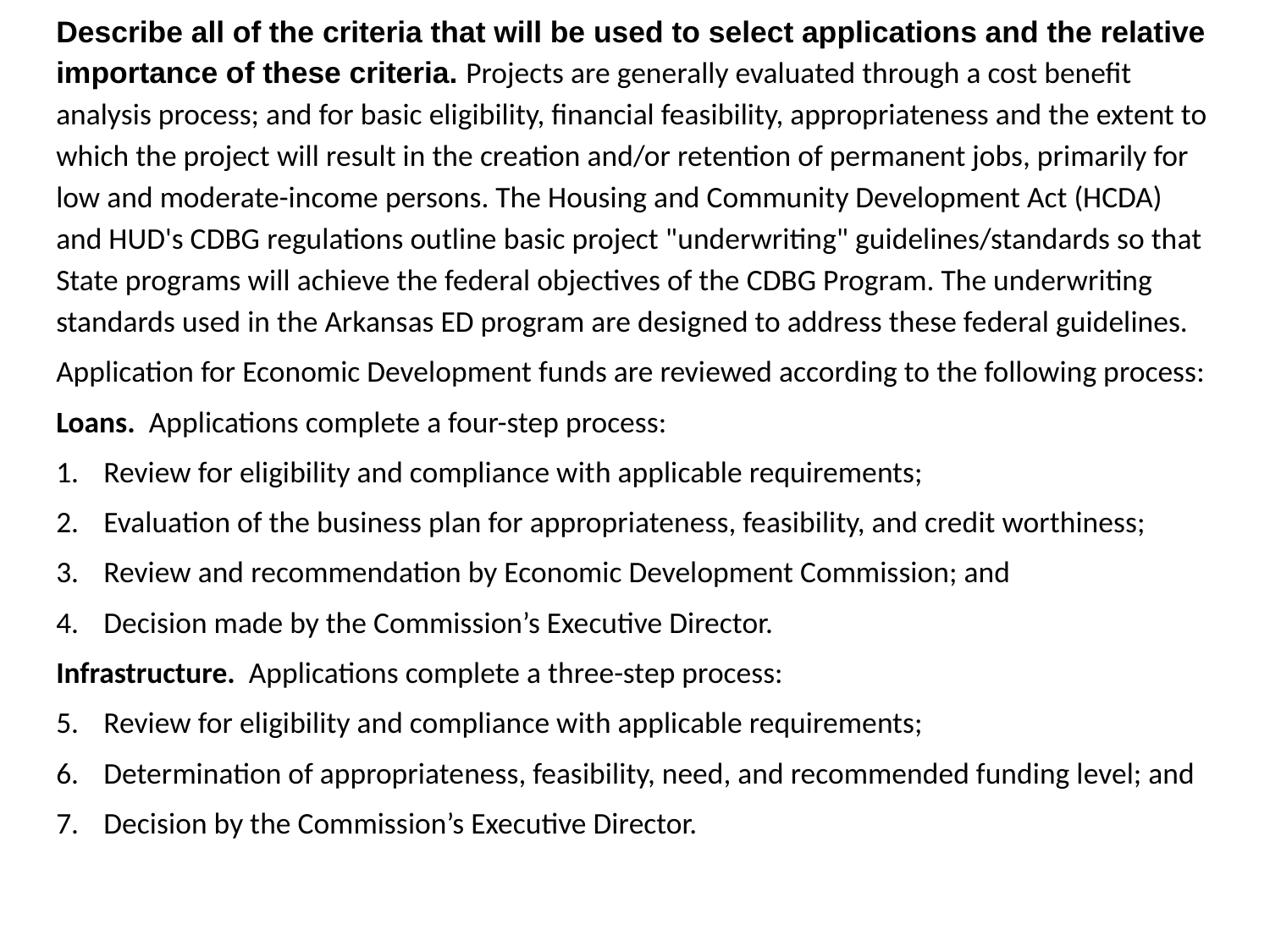

Describe all of the criteria that will be used to select applications and the relative importance of these criteria. Projects are generally evaluated through a cost benefit analysis process; and for basic eligibility, financial feasibility, appropriateness and the extent to which the project will result in the creation and/or retention of permanent jobs, primarily for low and moderate-income persons. The Housing and Community Development Act (HCDA) and HUD's CDBG regulations outline basic project "underwriting" guidelines/standards so that State programs will achieve the federal objectives of the CDBG Program. The underwriting standards used in the Arkansas ED program are designed to address these federal guidelines.
Application for Economic Development funds are reviewed according to the following process:
Loans.  Applications complete a four-step process:
Review for eligibility and compliance with applicable requirements;
Evaluation of the business plan for appropriateness, feasibility, and credit worthiness;
Review and recommendation by Economic Development Commission; and
Decision made by the Commission’s Executive Director.
Infrastructure.  Applications complete a three-step process:
Review for eligibility and compliance with applicable requirements;
Determination of appropriateness, feasibility, need, and recommended funding level; and
Decision by the Commission’s Executive Director.